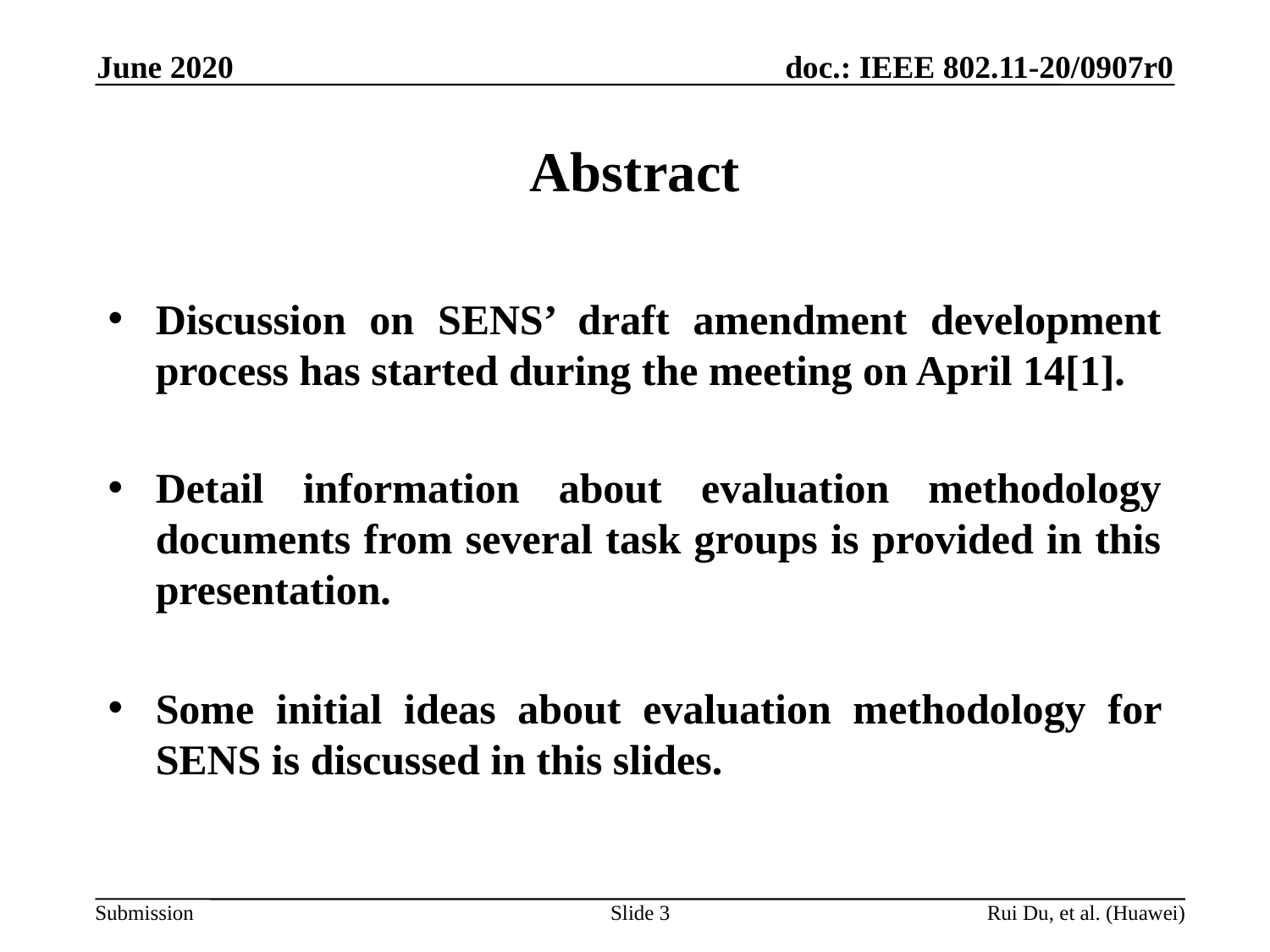

June 2020
# Abstract
Discussion on SENS’ draft amendment development process has started during the meeting on April 14[1].

Detail information about evaluation methodology documents from several task groups is provided in this presentation.

Some initial ideas about evaluation methodology for SENS is discussed in this slides.
Slide 3
Rui Du, et al. (Huawei)